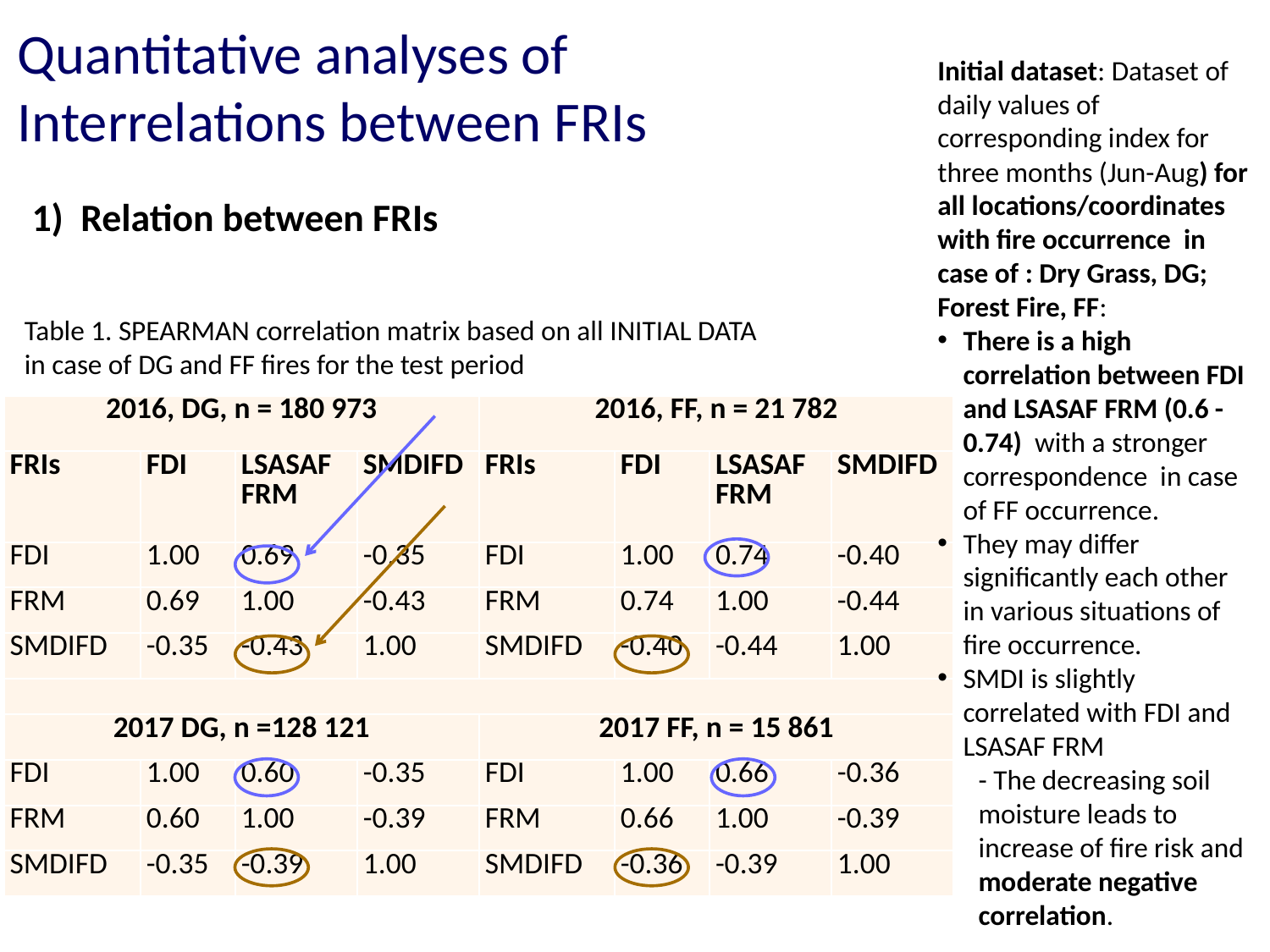

# Quantitative analyses of Interrelations between FRIs
Initial dataset: Dataset of daily values of corresponding index for three months (Jun-Aug) for all locations/coordinates with fire occurrence  in case of : Dry Grass, DG; Forest Fire, FF:
There is a high correlation between FDI and LSASAF FRM (0.6 -0.74)  with a stronger correspondence  in case of FF occurrence.
They may differ significantly each other in various situations of fire occurrence.
SMDI is slightly correlated with FDI and LSASAF FRM
- The decreasing soil moisture leads to increase of fire risk and moderate negative correlation.
1)  Relation between FRIs
Table 1. SPEARMAN correlation matrix based on all INITIAL DATA in case of DG and FF fires for the test period
| 2016, DG, n = 180 973 |  |  |  | 2016, FF, n = 21 782 |  |  |  |
| --- | --- | --- | --- | --- | --- | --- | --- |
| FRIs | FDI | LSASAF FRM | SMDIFD | FRIs | FDI | LSASAF FRM | SMDIFD |
| FDI | 1.00 | 0.69 | -0.35 | FDI | 1.00 | 0.74 | -0.40 |
| FRM | 0.69 | 1.00 | -0.43 | FRM | 0.74 | 1.00 | -0.44 |
| SMDIFD | -0.35 | -0.43 | 1.00 | SMDIFD | -0.40 | -0.44 | 1.00 |
|  |  |  |  |  |  |  |  |
| 2017 DG, n =128 121 |  |  |  | 2017 FF, n = 15 861 |  |  |  |
| FDI | 1.00 | 0.60 | -0.35 | FDI | 1.00 | 0.66 | -0.36 |
| FRM | 0.60 | 1.00 | -0.39 | FRM | 0.66 | 1.00 | -0.39 |
| SMDIFD | -0.35 | -0.39 | 1.00 | SMDIFD | -0.36 | -0.39 | 1.00 |